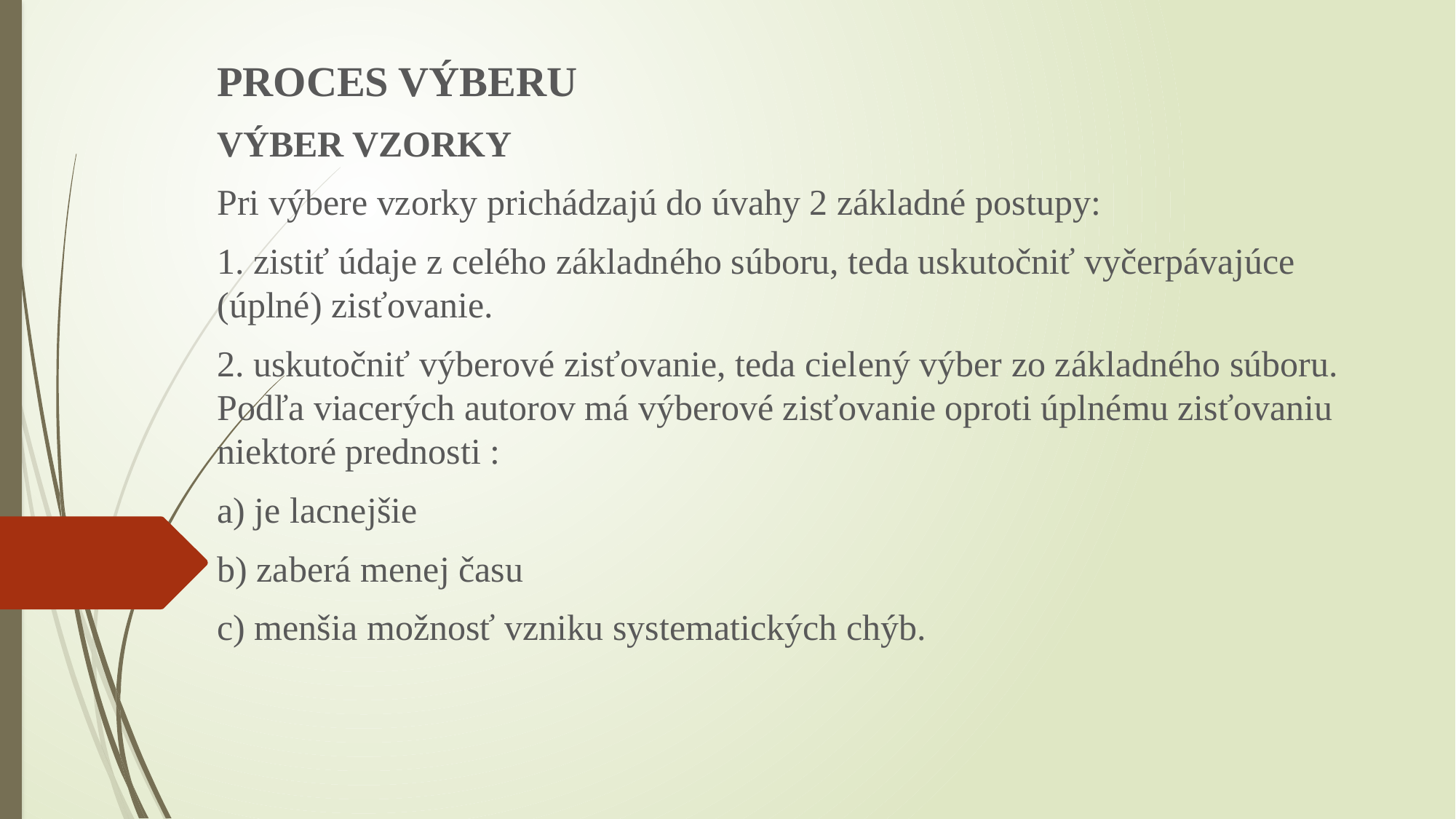

PROCES VÝBERU
VÝBER VZORKY
Pri výbere vzorky prichádzajú do úvahy 2 základné postupy:
1. zistiť údaje z celého základného súboru, teda uskutočniť vyčerpávajúce (úplné) zisťovanie.
2. uskutočniť výberové zisťovanie, teda cielený výber zo základného súboru. Podľa viacerých autorov má výberové zisťovanie oproti úplnému zisťovaniu niektoré prednosti :
a) je lacnejšie
b) zaberá menej času
c) menšia možnosť vzniku systematických chýb.